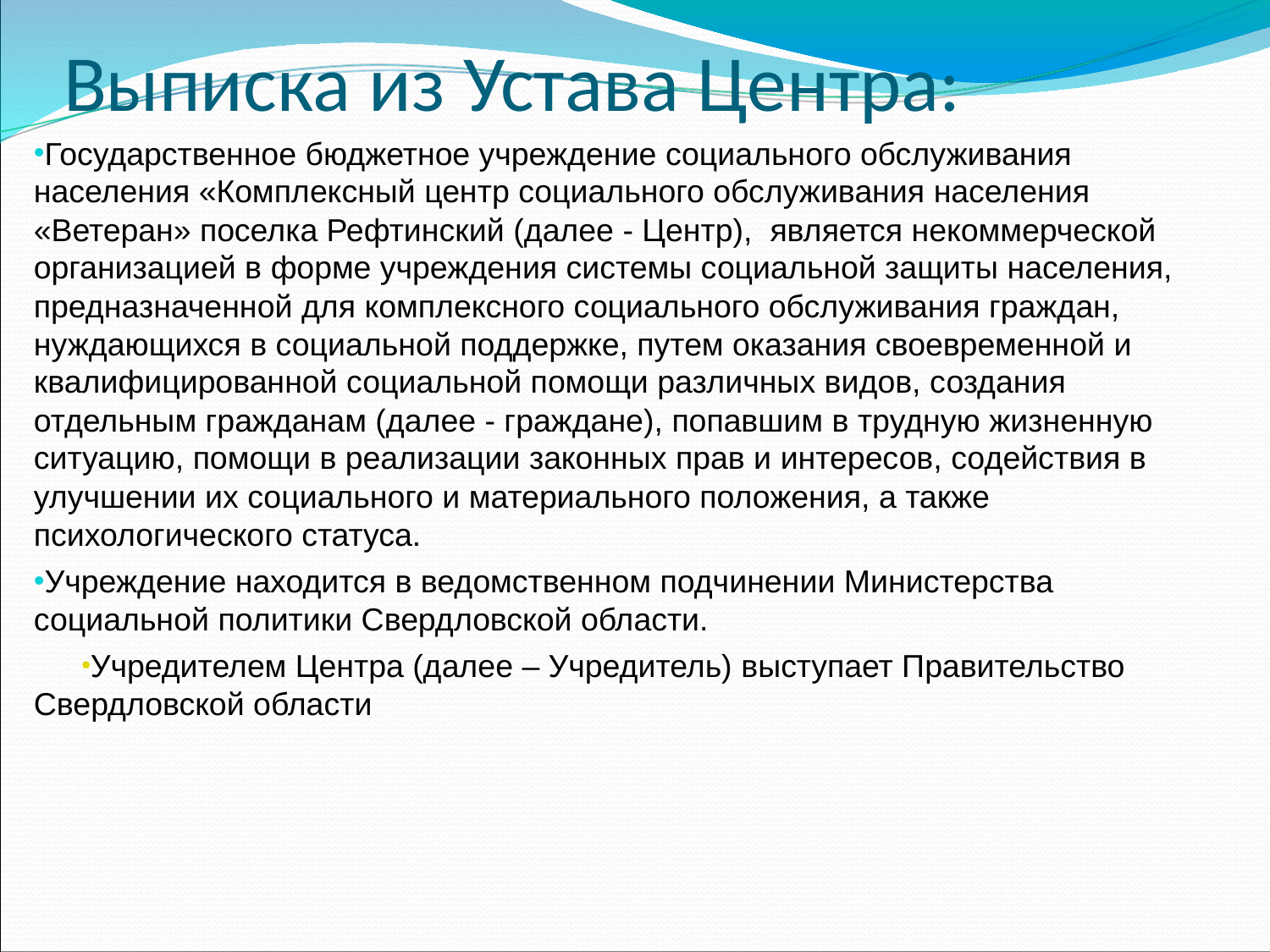

# Выписка из Устава Центра:
Государственное бюджетное учреждение социального обслуживания населения «Комплексный центр социального обслуживания населения «Ветеран» поселка Рефтинский (далее - Центр),  является некоммерческой организацией в форме учреждения системы социальной защиты населения, предназначенной для комплексного социального обслуживания граждан, нуждающихся в социальной поддержке, путем оказания своевременной и квалифицированной социальной помощи различных видов, создания отдельным гражданам (далее - граждане), попавшим в трудную жизненную ситуацию, помощи в реализации законных прав и интересов, содействия в улучшении их социального и материального положения, а также психологического статуса.
Учреждение находится в ведомственном подчинении Министерства социальной политики Свердловской области.
Учредителем Центра (далее – Учредитель) выступает Правительство Свердловской области